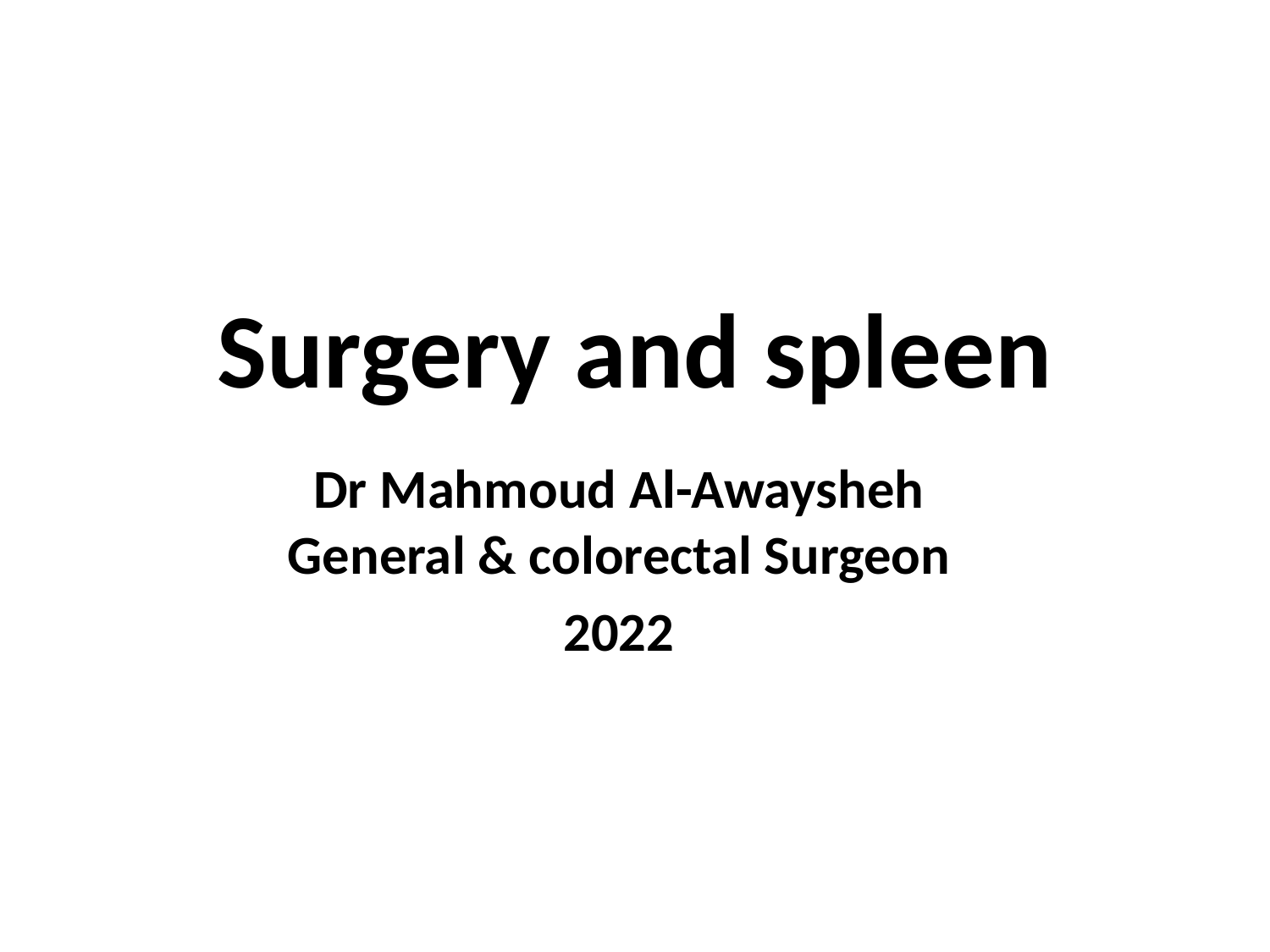

# Surgery and spleen
Dr Mahmoud Al-Awaysheh
General & colorectal Surgeon
2022